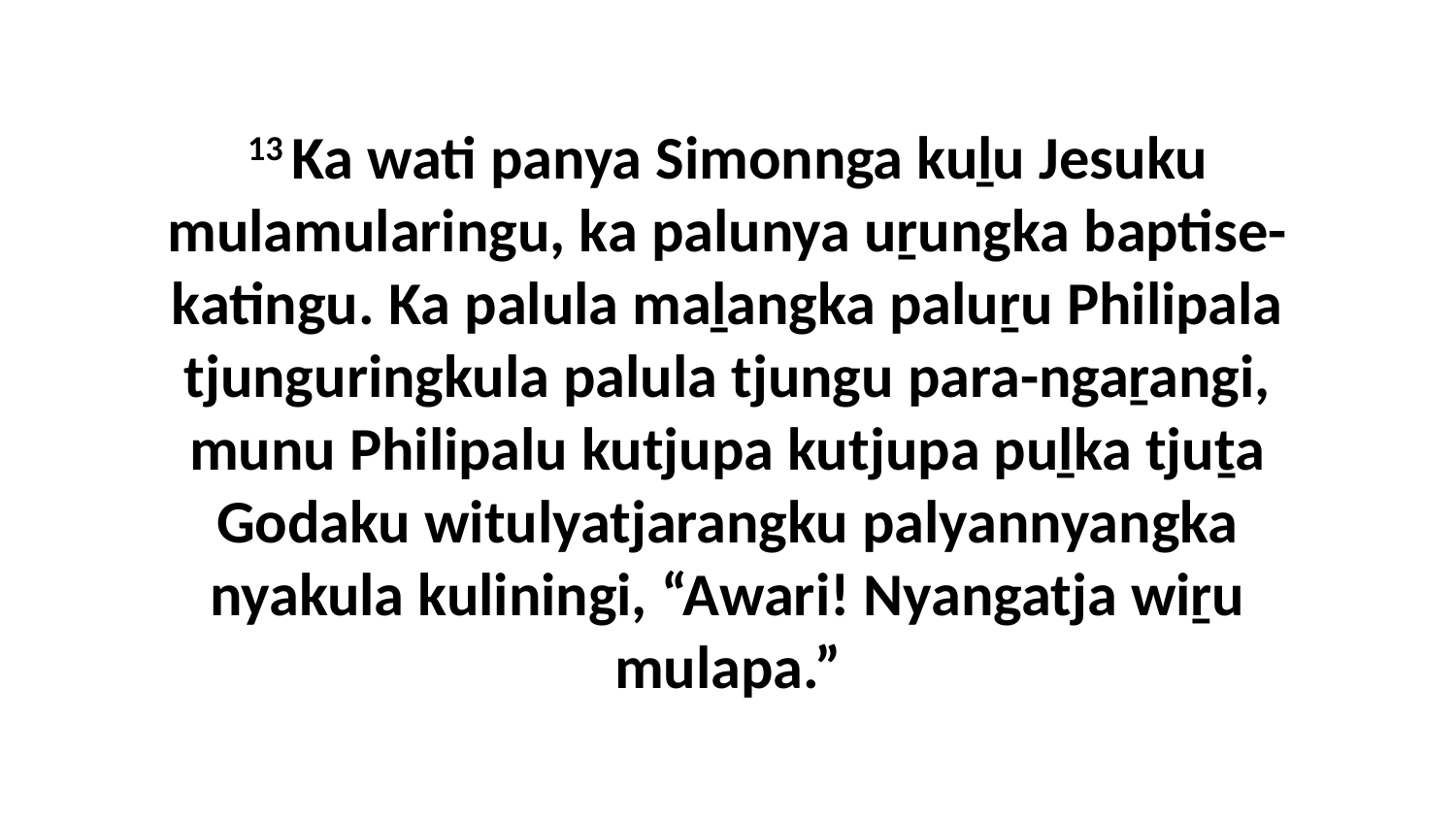

13 Ka wati panya Simonnga kuḻu Jesuku mulamularingu, ka palunya uṟungka baptise-katingu. Ka palula maḻangka paluṟu Philipala tjunguringkula palula tjungu para-ngaṟangi, munu Philipalu kutjupa kutjupa puḻka tjuṯa Godaku witulyatjarangku palyannyangka nyakula kuliningi, “Awari! Nyangatja wiṟu mulapa.”